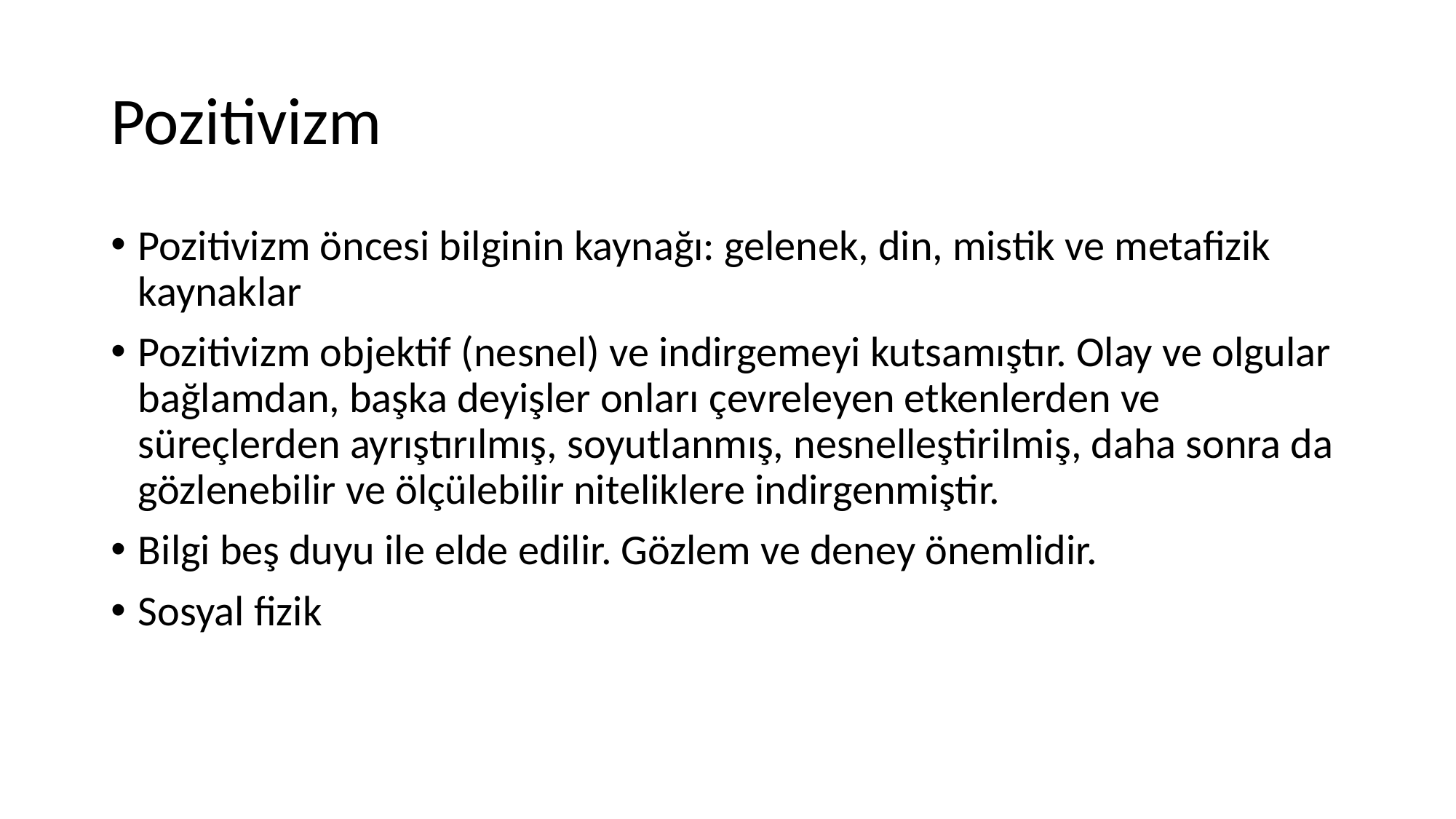

# Pozitivizm
Pozitivizm öncesi bilginin kaynağı: gelenek, din, mistik ve metafizik kaynaklar
Pozitivizm objektif (nesnel) ve indirgemeyi kutsamıştır. Olay ve olgular bağlamdan, başka deyişler onları çevreleyen etkenlerden ve süreçlerden ayrıştırılmış, soyutlanmış, nesnelleştirilmiş, daha sonra da gözlenebilir ve ölçülebilir niteliklere indirgenmiştir.
Bilgi beş duyu ile elde edilir. Gözlem ve deney önemlidir.
Sosyal fizik